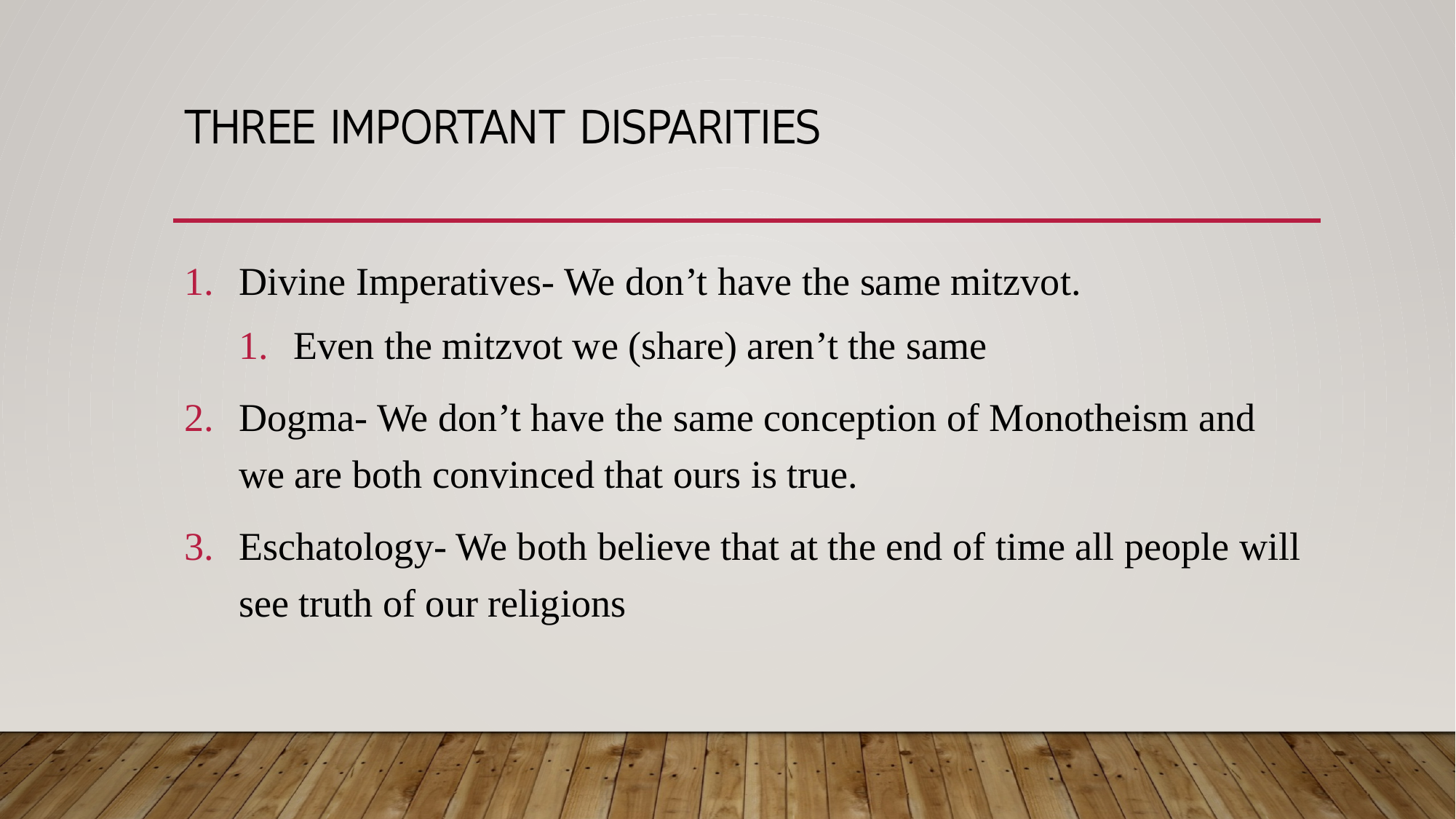

# Three Important Disparities
Divine Imperatives- We don’t have the same mitzvot.
Even the mitzvot we (share) aren’t the same
Dogma- We don’t have the same conception of Monotheism and we are both convinced that ours is true.
Eschatology- We both believe that at the end of time all people will see truth of our religions